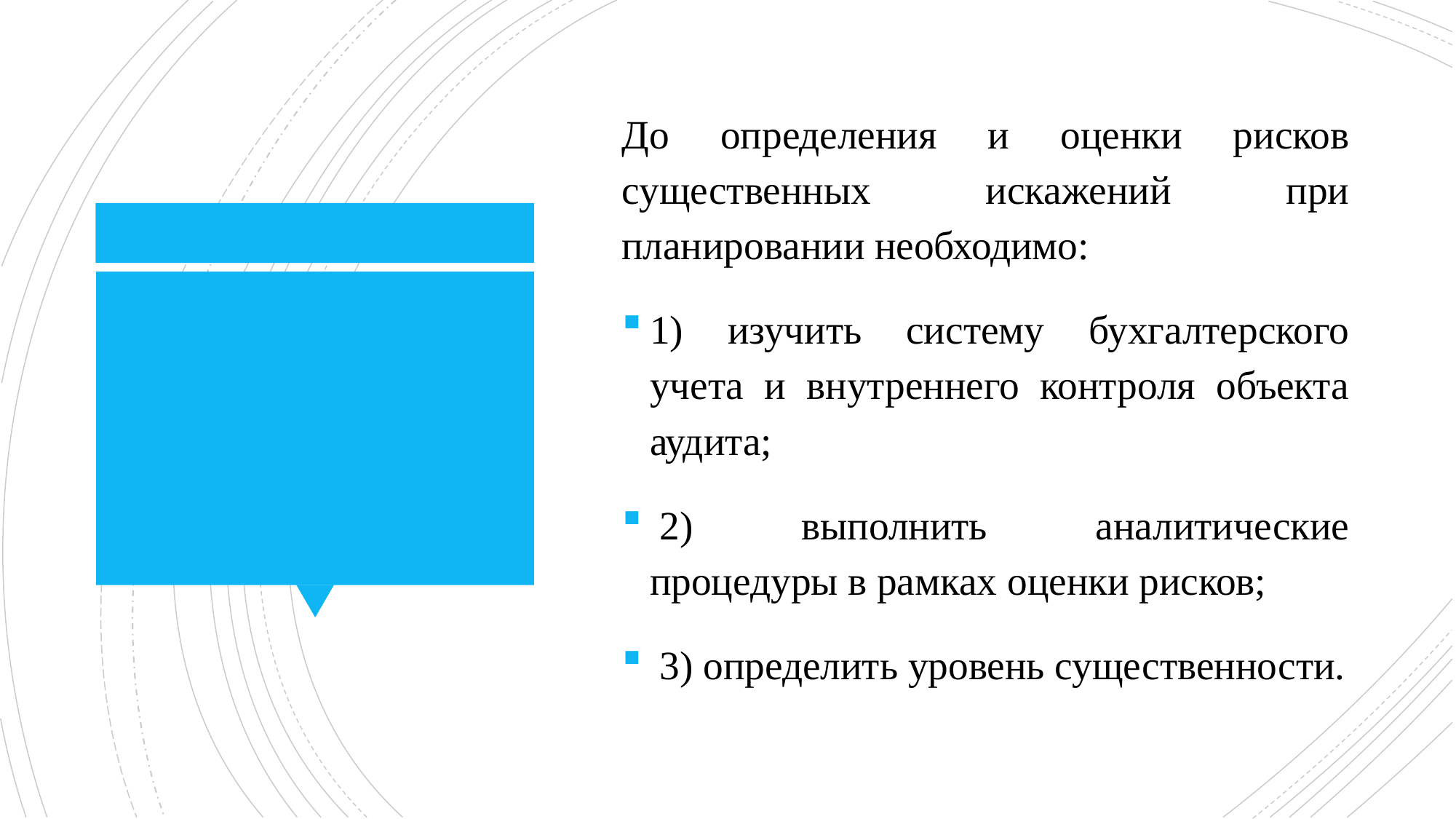

До определения и оценки рисков существенных искажений при планировании необходимо:
1) изучить систему бухгалтерского учета и внутреннего контроля объекта аудита;
 2) выполнить аналитические процедуры в рамках оценки рисков;
 3) определить уровень существенности.

#